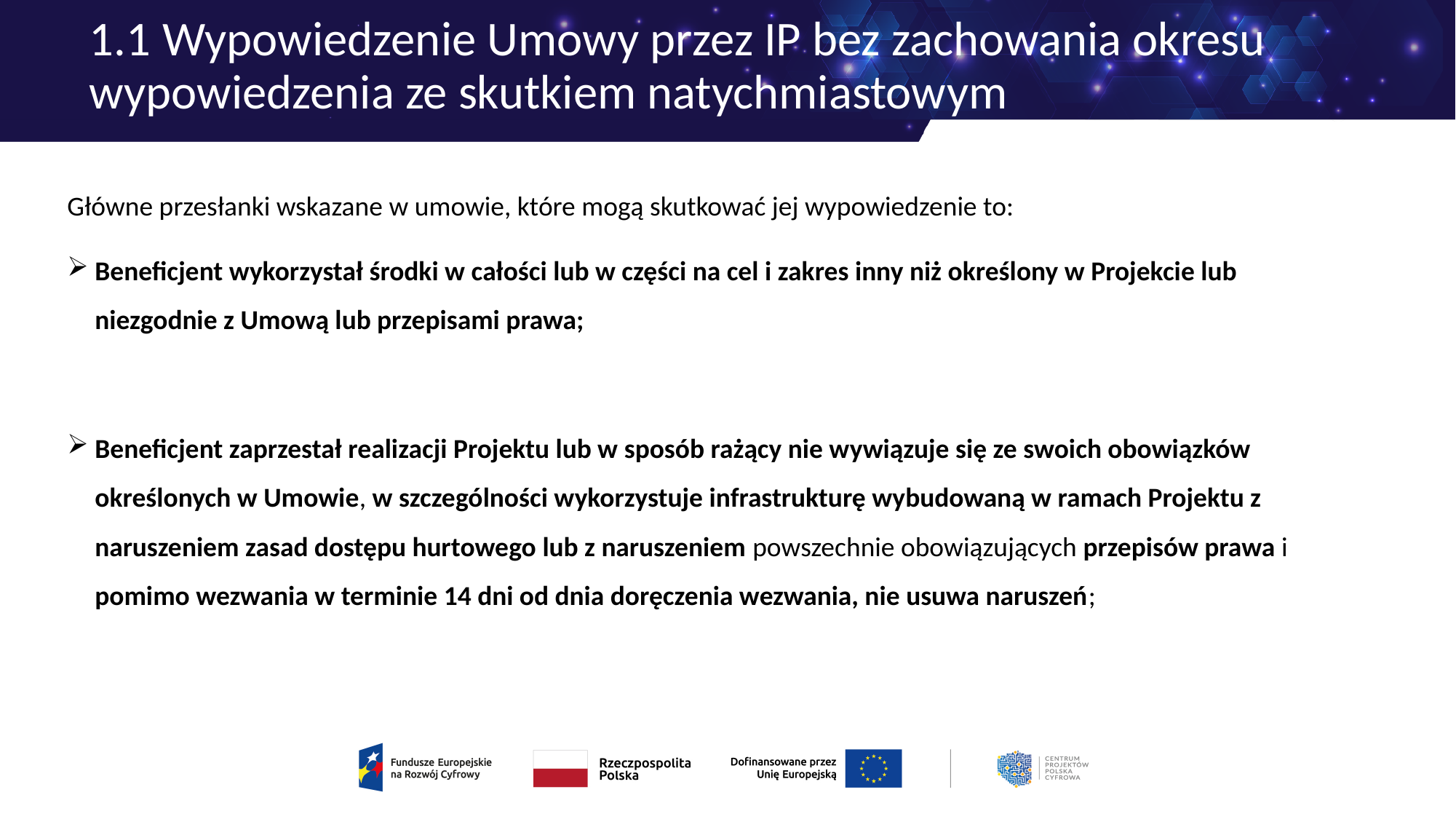

# 1.1 Wypowiedzenie Umowy przez IP bez zachowania okresu wypowiedzenia ze skutkiem natychmiastowym
Główne przesłanki wskazane w umowie, które mogą skutkować jej wypowiedzenie to:
Beneficjent wykorzystał środki w całości lub w części na cel i zakres inny niż określony w Projekcie lub niezgodnie z Umową lub przepisami prawa;

Beneficjent zaprzestał realizacji Projektu lub w sposób rażący nie wywiązuje się ze swoich obowiązków określonych w Umowie, w szczególności wykorzystuje infrastrukturę wybudowaną w ramach Projektu z naruszeniem zasad dostępu hurtowego lub z naruszeniem powszechnie obowiązujących przepisów prawa i pomimo wezwania w terminie 14 dni od dnia doręczenia wezwania, nie usuwa naruszeń;